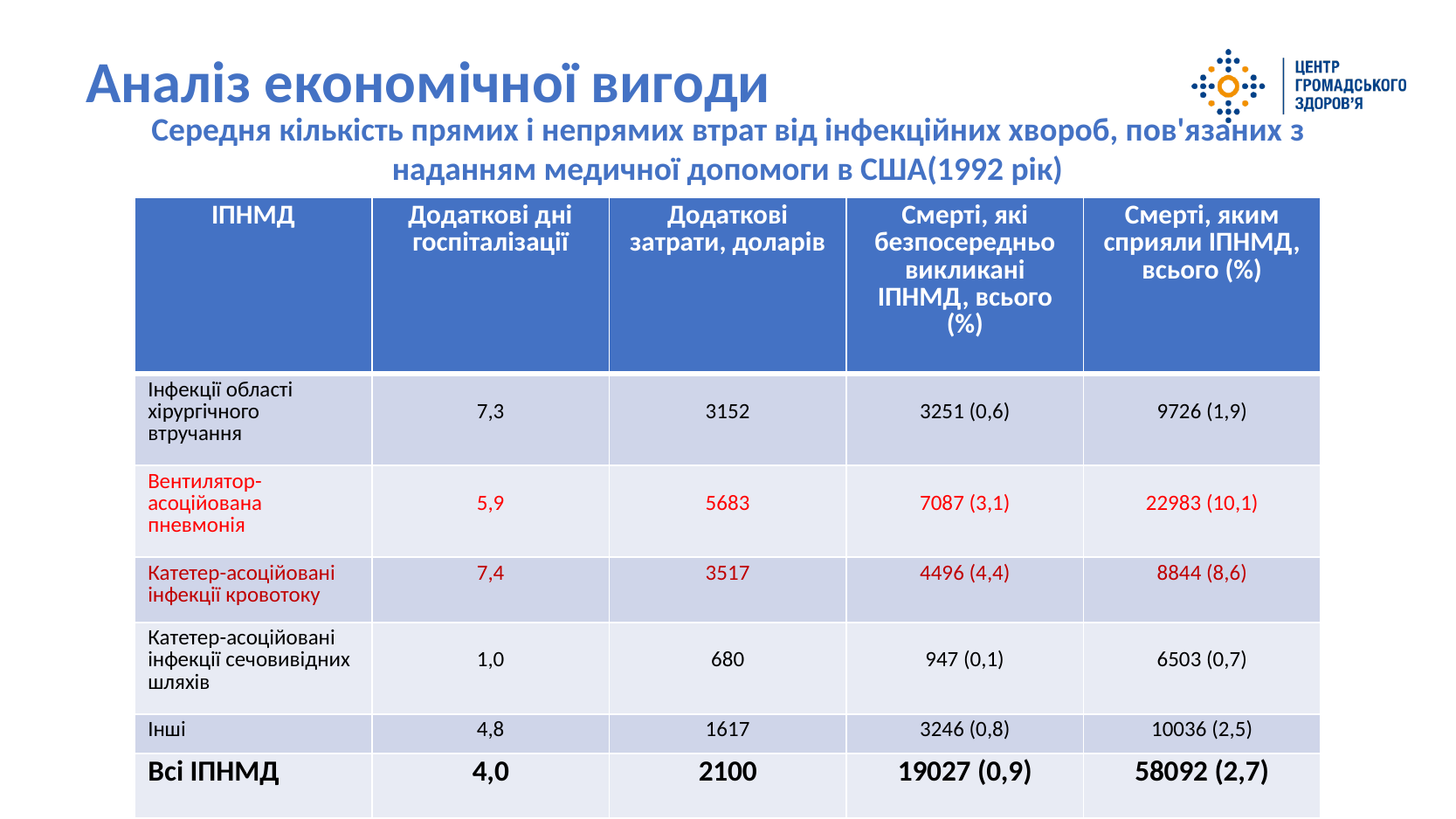

Аналіз економічної вигоди
Середня кількість прямих і непрямих втрат від інфекційних хвороб, пов'язаних з наданням медичної допомоги в США(1992 рік)
| ІПНМД | Додаткові дні госпіталізації | Додаткові затрати, доларів | Смерті, які безпосередньо викликані ІПНМД, всього (%) | Смерті, яким сприяли ІПНМД, всього (%) |
| --- | --- | --- | --- | --- |
| Інфекції області хірургічного втручання | 7,3 | 3152 | 3251 (0,6) | 9726 (1,9) |
| Вентилятор-асоційована пневмонія | 5,9 | 5683 | 7087 (3,1) | 22983 (10,1) |
| Катетер-асоційовані інфекції кровотоку | 7,4 | 3517 | 4496 (4,4) | 8844 (8,6) |
| Катетер-асоційовані інфекції сечовивідних шляхів | 1,0 | 680 | 947 (0,1) | 6503 (0,7) |
| Інші | 4,8 | 1617 | 3246 (0,8) | 10036 (2,5) |
| Всі ІПНМД | 4,0 | 2100 | 19027 (0,9) | 58092 (2,7) |